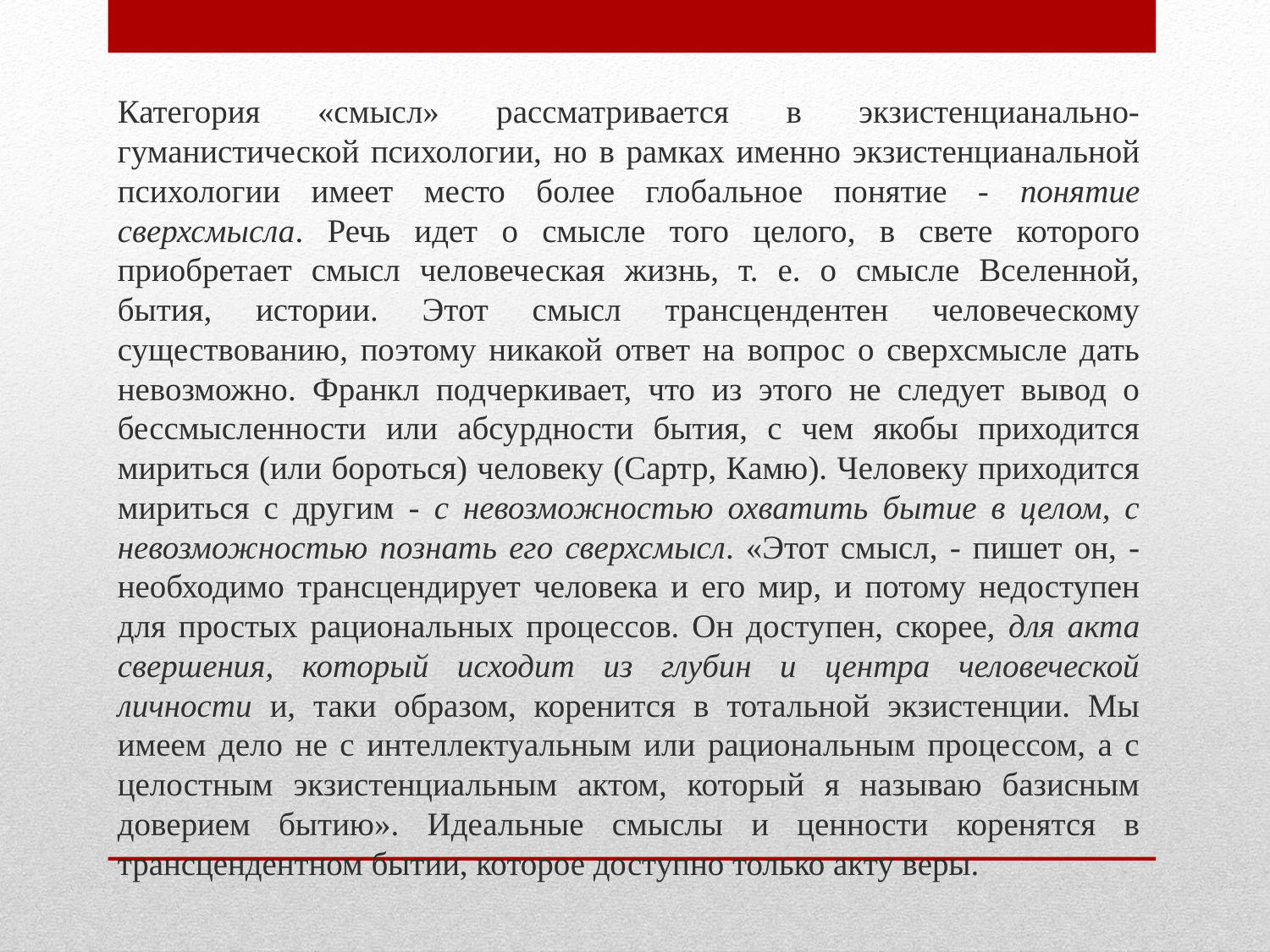

Категория «смысл» рассматривается в экзистенцианально-гуманистической психологии, но в рамках именно экзистенцианальной психологии имеет место более глобальное понятие - понятие сверхсмысла. Речь идет о смысле того целого, в свете которого приобретает смысл человеческая жизнь, т. е. о смысле Вселенной, бытия, истории. Этот смысл трансцендентен человеческому существованию, поэтому никакой ответ на вопрос о сверхсмысле дать невозможно. Франкл подчеркивает, что из этого не следует вывод о бессмысленности или абсурдности бытия, с чем якобы приходится мириться (или бороться) человеку (Сартр, Камю). Человеку приходится мириться с другим - с невозможностью охватить бытие в целом, с невозможностью познать его сверхсмысл. «Этот смысл, - пишет он, - необходимо трансцендирует человека и его мир, и потому недоступен для простых рациональных процессов. Он доступен, скорее, для акта свершения, который исходит из глубин и центра человеческой личности и, таки образом, коренится в тотальной экзистенции. Мы имеем дело не с интеллектуальным или рациональным процессом, а с целостным экзистенциальным актом, который я называю базисным доверием бытию». Идеальные смыслы и ценности коренятся в трансцендентном бытии, которое доступно только акту веры.